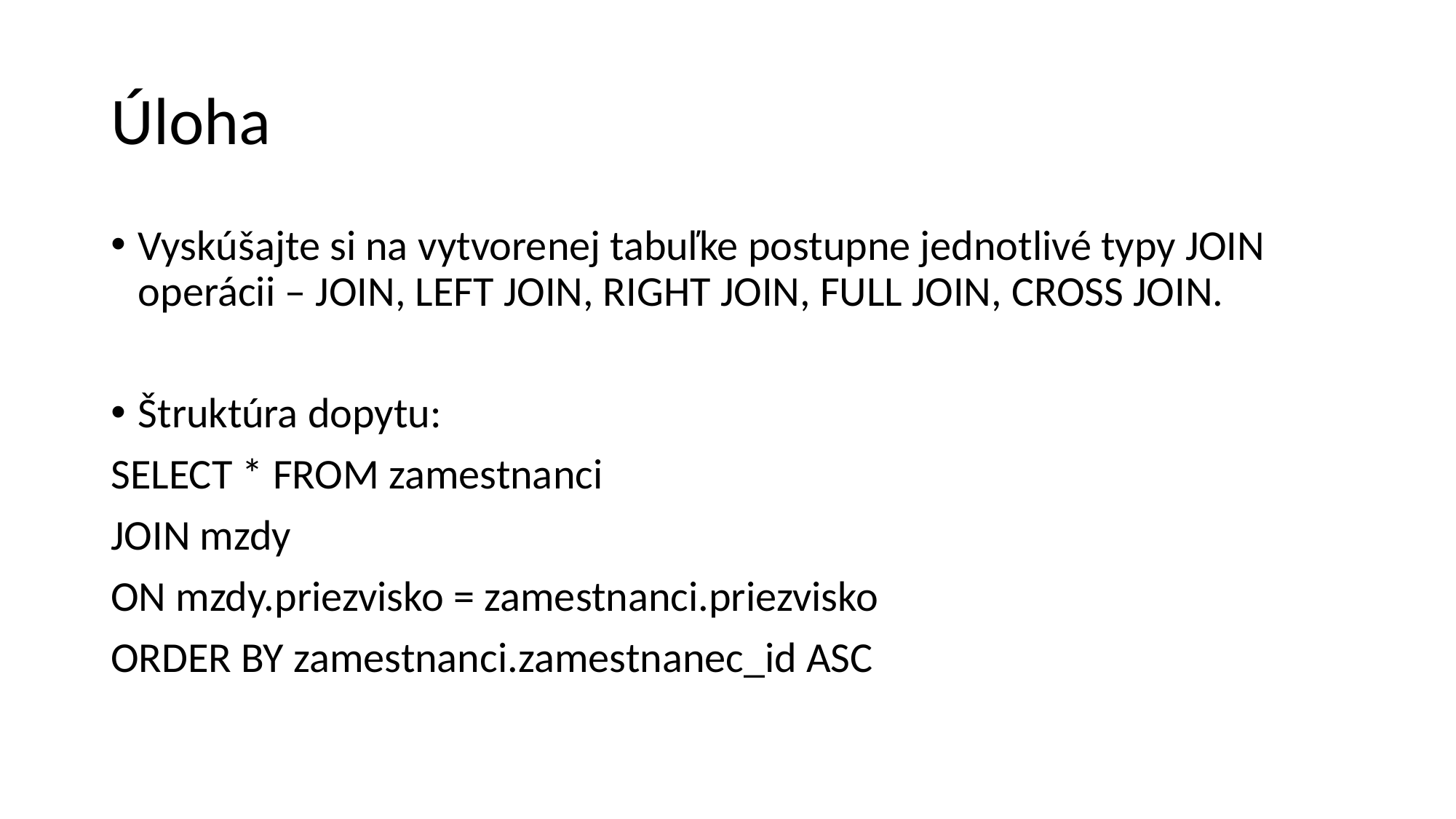

# Úloha
Vyskúšajte si na vytvorenej tabuľke postupne jednotlivé typy JOIN operácii – JOIN, LEFT JOIN, RIGHT JOIN, FULL JOIN, CROSS JOIN.

Štruktúra dopytu:
SELECT * FROM zamestnanci
JOIN mzdy
ON mzdy.priezvisko = zamestnanci.priezvisko
ORDER BY zamestnanci.zamestnanec_id ASC